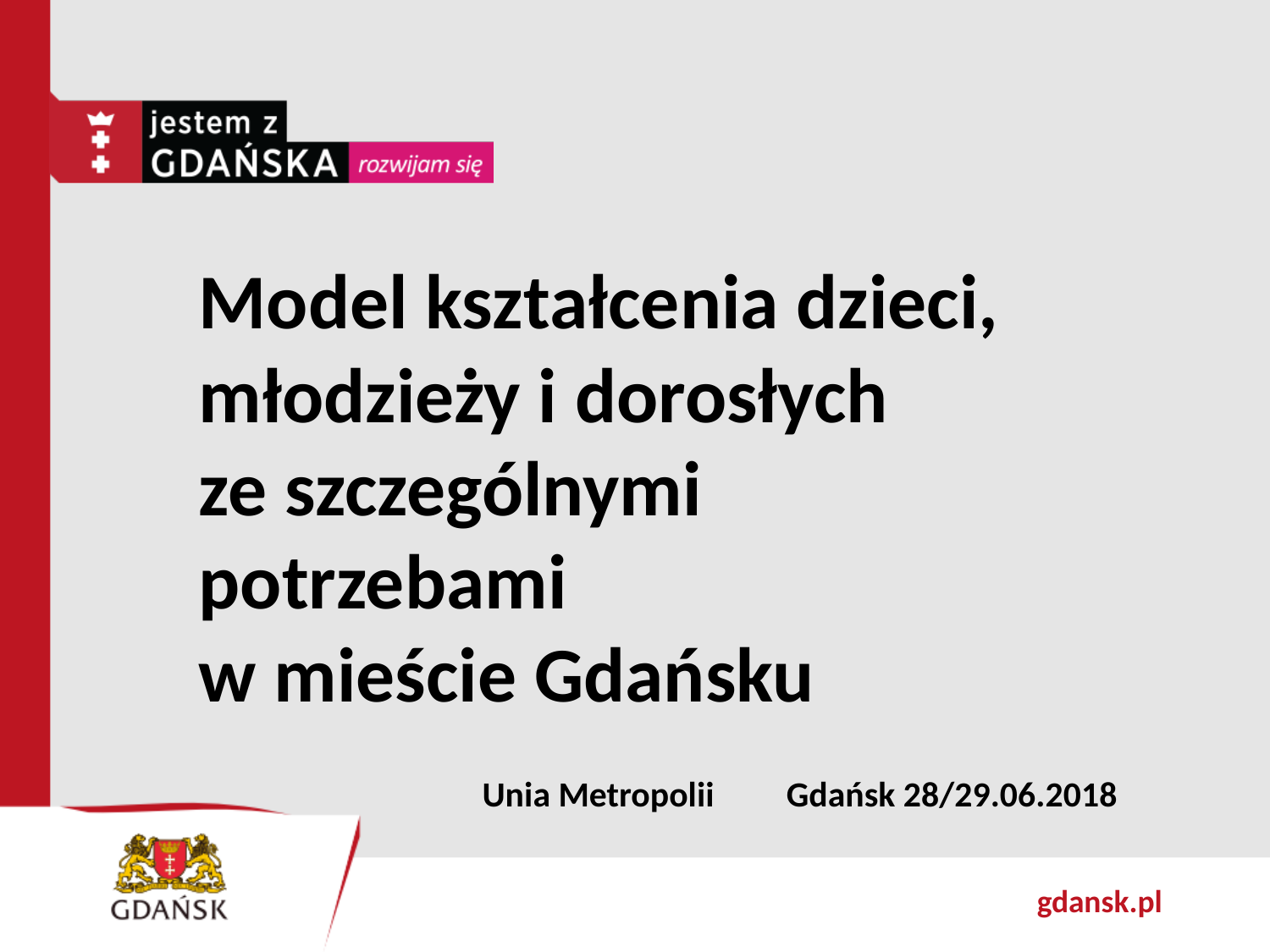

# Model kształcenia dzieci, młodzieży i dorosłych ze szczególnymi potrzebami w mieście Gdańsku

Unia Metropolii         Gdańsk 28/29.06.2018